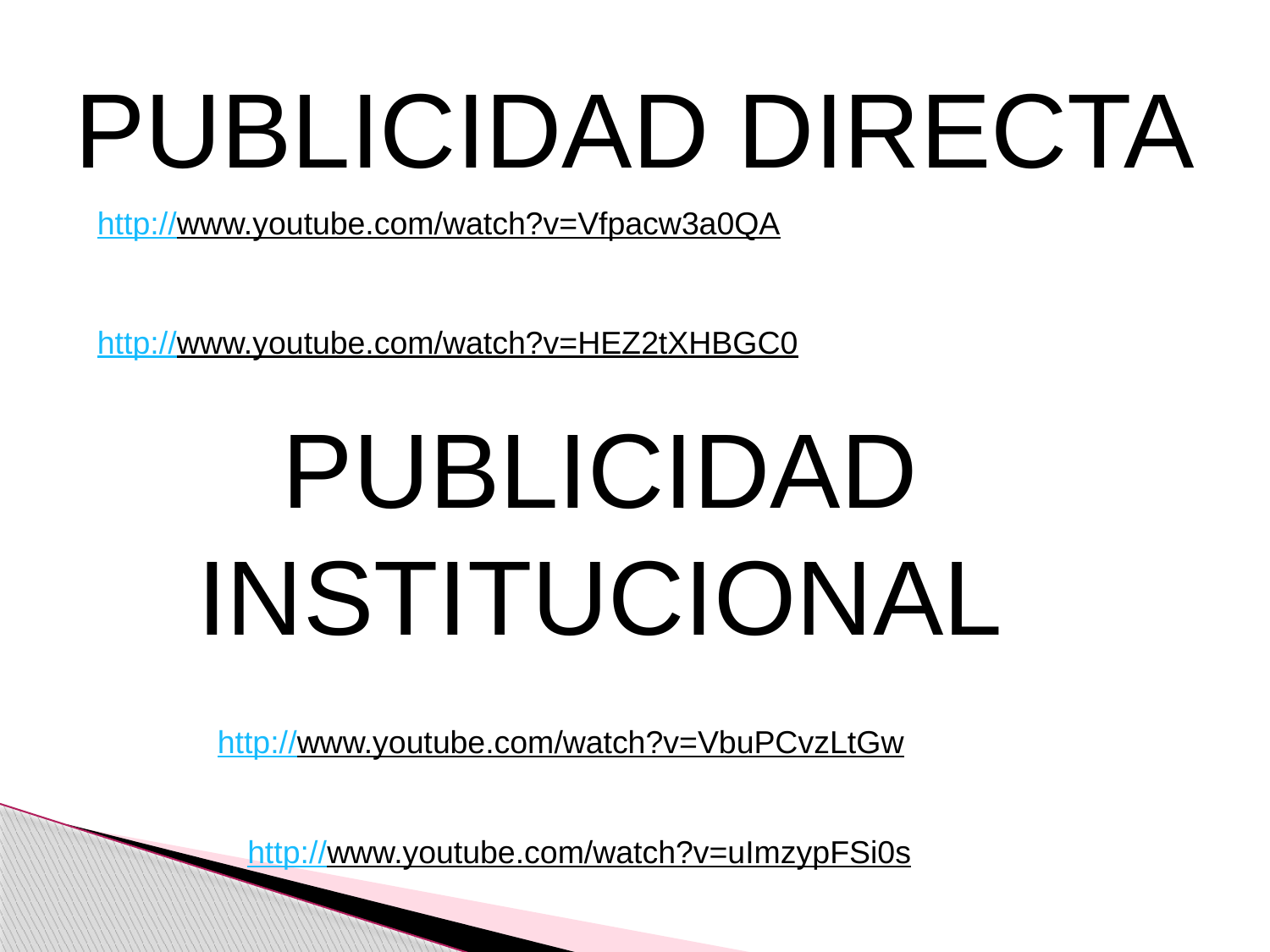

PUBLICIDAD DIRECTA
http://www.youtube.com/watch?v=Vfpacw3a0QA
http://www.youtube.com/watch?v=HEZ2tXHBGC0
PUBLICIDAD INSTITUCIONAL
http://www.youtube.com/watch?v=VbuPCvzLtGw
http://www.youtube.com/watch?v=uImzypFSi0s